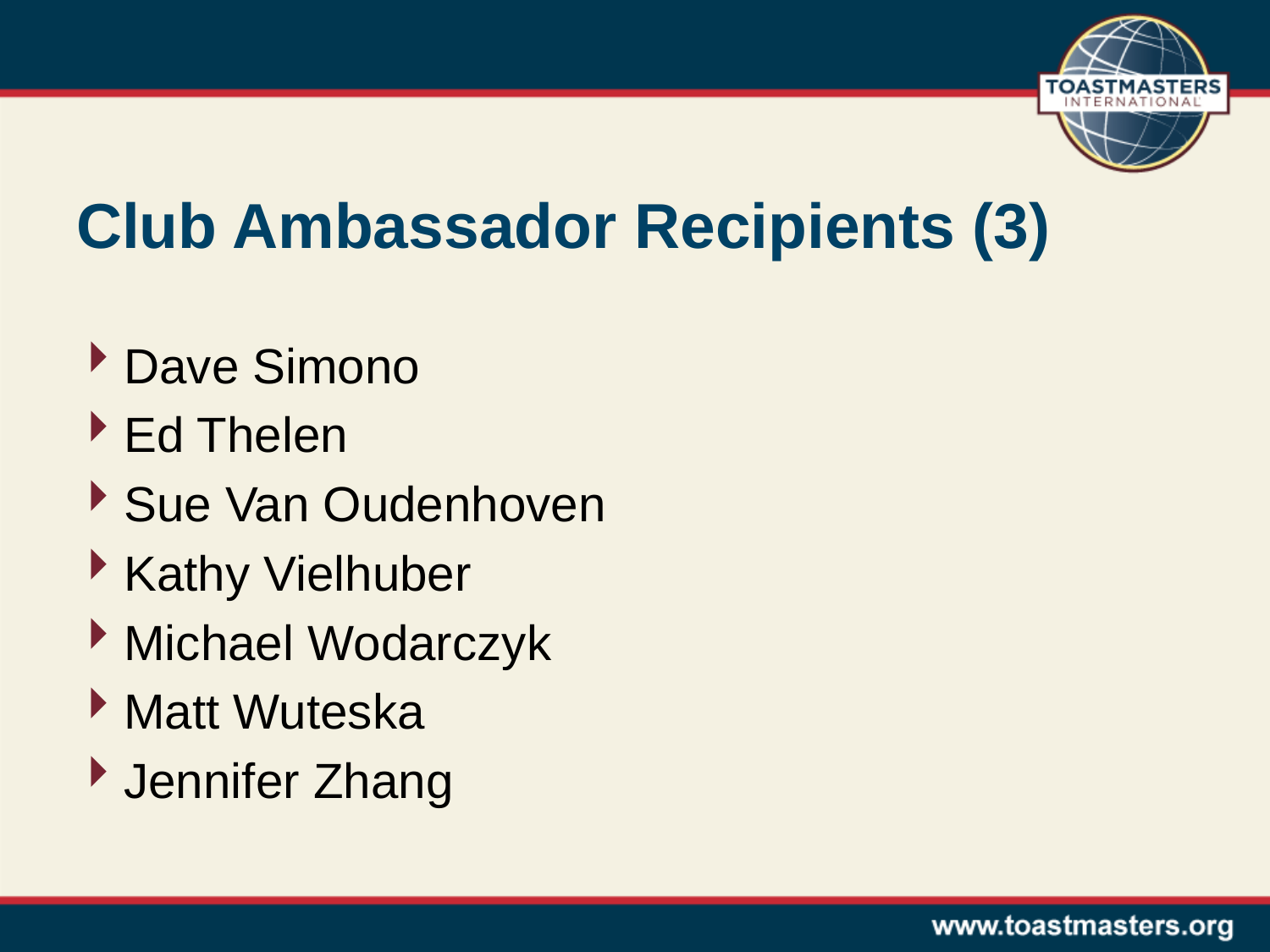

# Club Ambassador Recipients (3)
Dave Simono
Ed Thelen
Sue Van Oudenhoven
Kathy Vielhuber
Michael Wodarczyk
Matt Wuteska
Jennifer Zhang